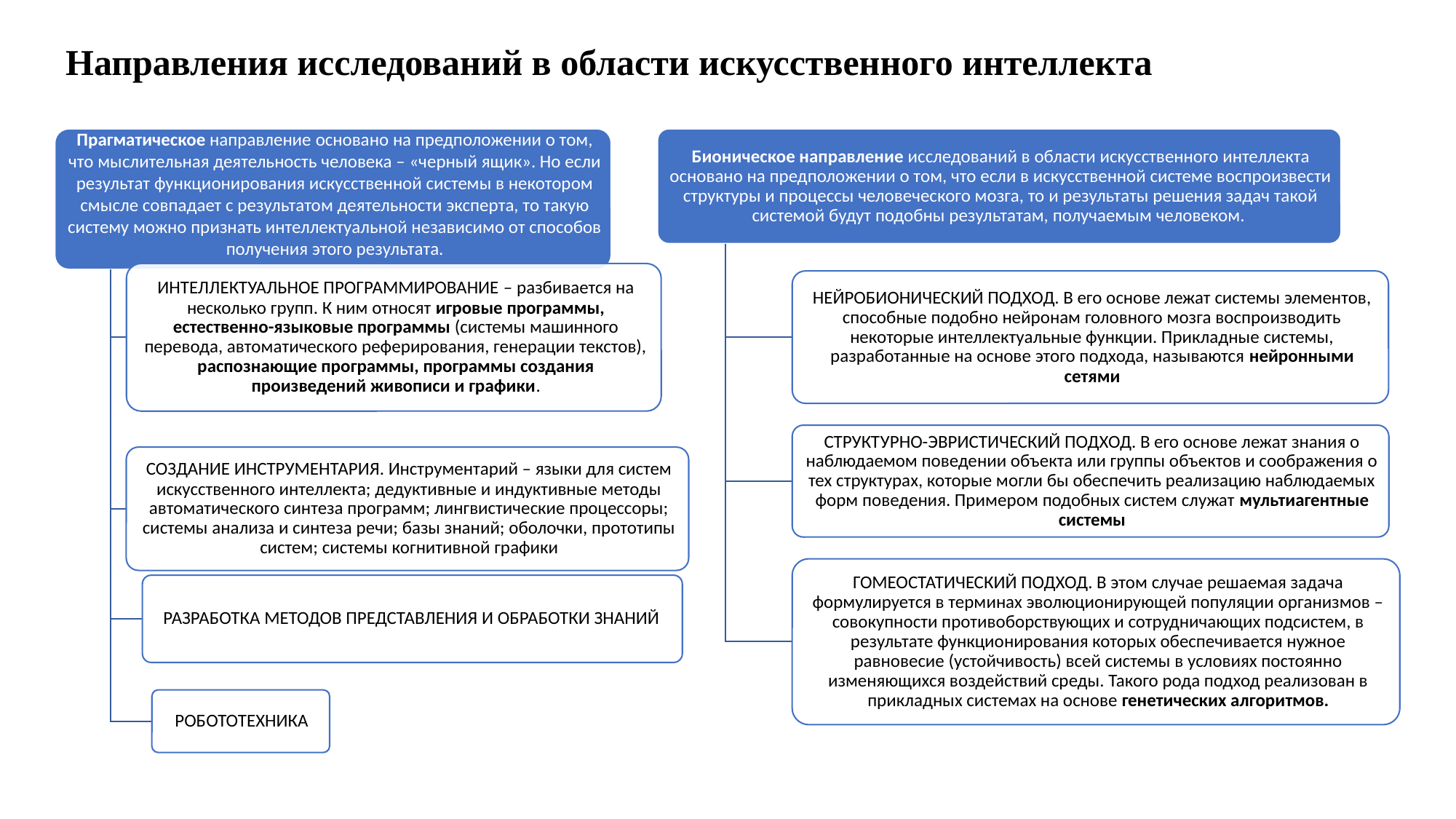

# Направления исследований в области искусственного интеллекта
Прагматическое направление основано на предположении о том, что мыслительная деятельность человека – «черный ящик». Но если результат функционирования искусственной системы в некотором смысле совпадает с результатом деятельности эксперта, то такую систему можно признать интеллектуальной независимо от способов получения этого результата.

СОЗДАНИЕ ИНСТРУМЕНТАРИЯ. Инструментарий – языки для систем искусственного интеллекта; дедуктивные и индуктивные методы автоматического синтеза программ; лингвистические процессоры; системы анализа и синтеза речи; базы знаний; оболочки, прототипы систем; системы когнитивной графики
РАЗРАБОТКА МЕТОДОВ ПРЕДСТАВЛЕНИЯ И ОБРАБОТКИ ЗНАНИЙ
РОБОТОТЕХНИКА
ИНТЕЛЛЕКТУАЛЬНОЕ ПРОГРАММИРОВАНИЕ – разбивается на несколько групп. К ним относят игровые программы, естественно-языковые программы (системы машинного перевода, автоматического реферирования, генерации текстов), распознающие программы, программы создания произведений живописи и графики.
Бионическое направление исследований в области искусственного интеллекта основано на предположении о том, что если в искусственной системе воспроизвести структуры и процессы человеческого мозга, то и результаты решения задач такой системой будут подобны результатам, получаемым человеком.
НЕЙРОБИОНИЧЕСКИЙ ПОДХОД. В его основе лежат системы элементов, способные подобно нейронам головного мозга воспроизводить некоторые интеллектуальные функции. Прикладные системы, разработанные на основе этого подхода, называются нейронными сетями
СТРУКТУРНО-ЭВРИСТИЧЕСКИЙ ПОДХОД. В его основе лежат знания о наблюдаемом поведении объекта или группы объектов и соображения о тех структурах, которые могли бы обеспечить реализацию наблюдаемых форм поведения. Примером подобных систем служат мультиагентные системы
ГОМЕОСТАТИЧЕСКИЙ ПОДХОД. В этом случае решаемая задача формулируется в терминах эволюционирующей популяции организмов – совокупности противоборствующих и сотрудничающих подсистем, в результате функционирования которых обеспечивается нужное равновесие (устойчивость) всей системы в условиях постоянно изменяющихся воздействий среды. Такого рода подход реализован в прикладных системах на основе генетических алгоритмов.